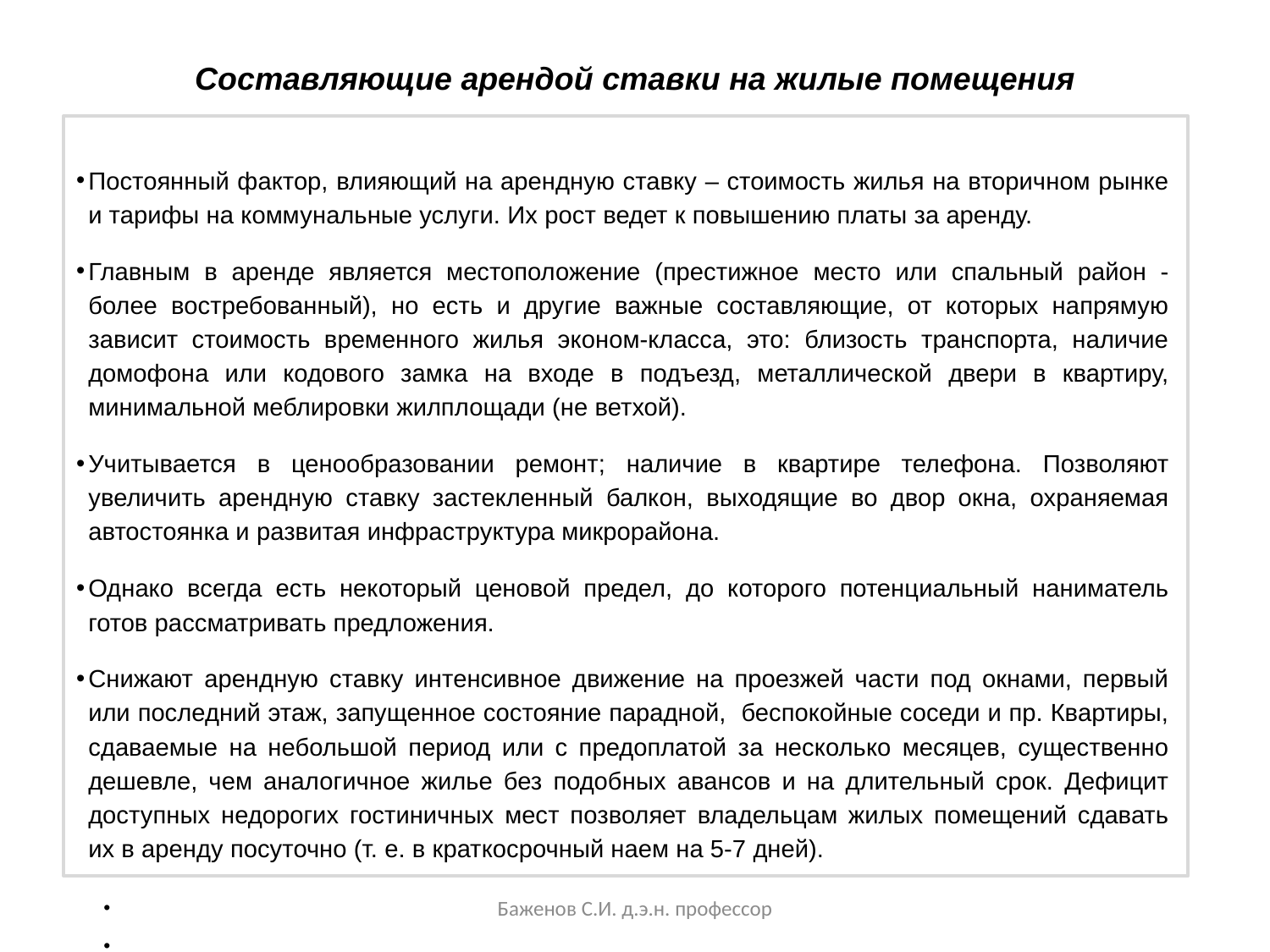

# Составляющие арендой ставки на жилые помещения

Постоянный фактор, влияющий на арендную ставку – стоимость жилья на вторичном рынке и тарифы на коммунальные услуги. Их рост ведет к повышению платы за аренду.
Главным в аренде является местоположение (престижное место или спальный район - более востребованный), но есть и другие важные составляющие, от которых напрямую зависит стоимость временного жилья эконом-класса, это: близость транспорта, наличие домофона или кодового замка на входе в подъезд, металлической двери в квартиру, минимальной меблировки жилплощади (не ветхой).
Учитывается в ценообразовании ремонт; наличие в квартире телефона. Позволяют увеличить арендную ставку застекленный балкон, выходящие во двор окна, охраняемая автостоянка и развитая инфраструктура микрорайона.
Однако всегда есть некоторый ценовой предел, до которого потенциальный наниматель готов рассматривать предложения.
Снижают арендную ставку интенсивное движение на проезжей части под окнами, первый или последний этаж, запущенное состояние парадной,  беспокойные соседи и пр. Квартиры, сдаваемые на небольшой период или с предоплатой за несколько месяцев, существенно дешевле, чем аналогичное жилье без подобных авансов и на длительный срок. Дефицит доступных недорогих гостиничных мест позволяет владельцам жилых помещений сдавать их в аренду посуточно (т. е. в краткосрочный наем на 5-7 дней).

Баженов С.И. д.э.н. профессор